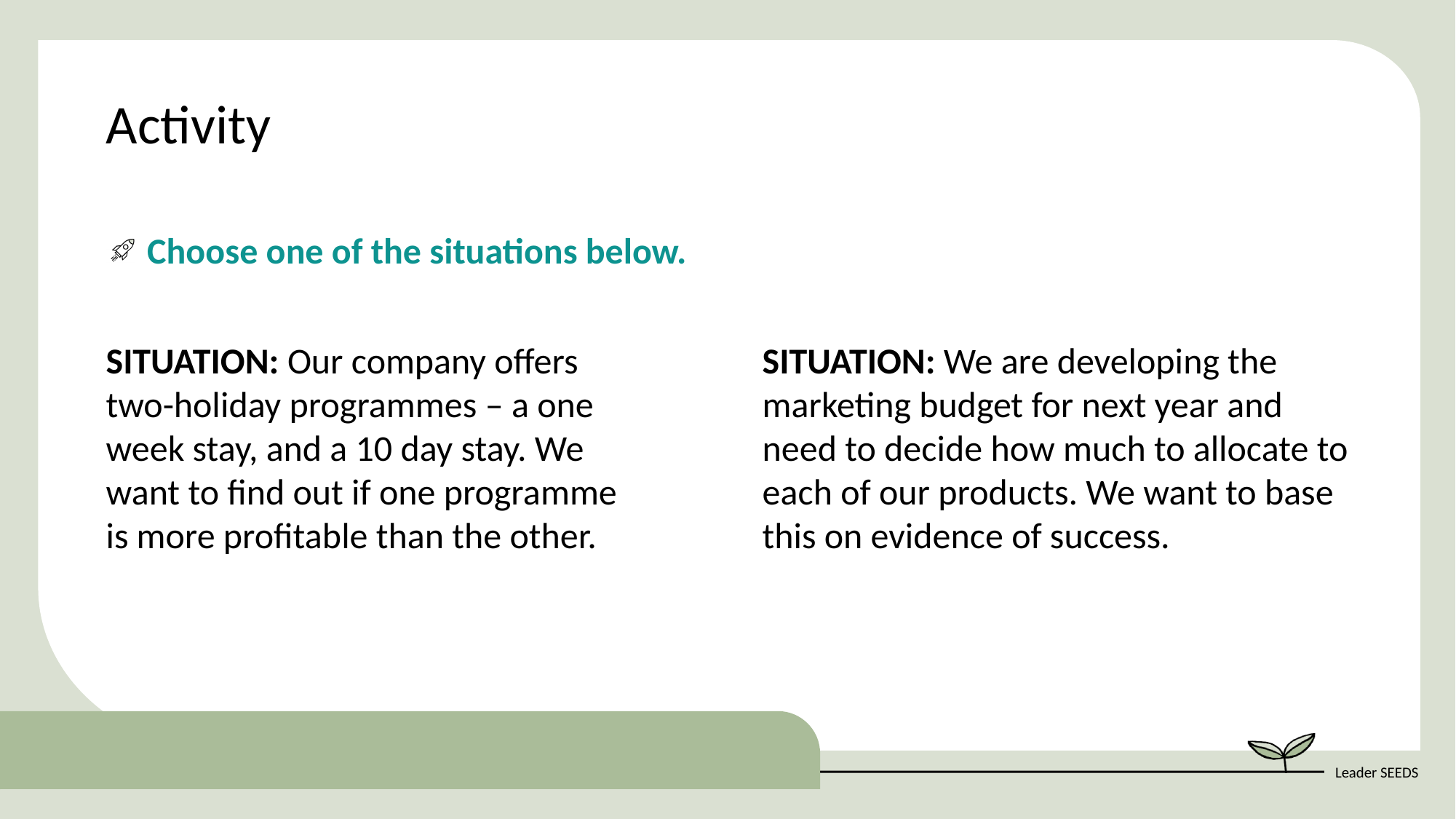

Activity
Choose one of the situations below.

SITUATION: Our company offers two-holiday programmes – a one week stay, and a 10 day stay. We want to find out if one programme is more profitable than the other.

SITUATION: We are developing the marketing budget for next year and need to decide how much to allocate to each of our products. We want to base this on evidence of success.